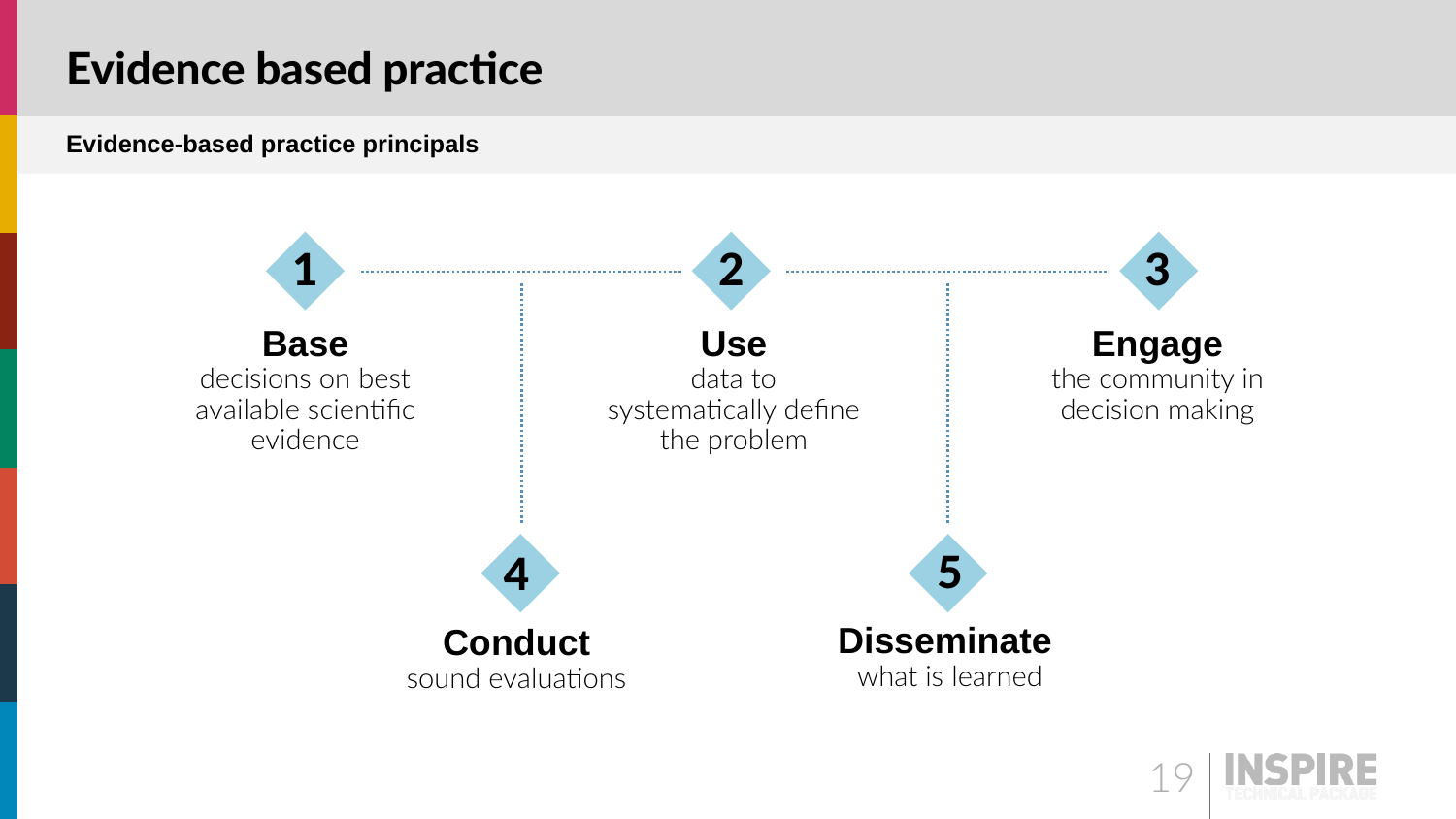

# Evidence based practice

Evidence-based practice principals
1

Base
decisions on best available scientific evidence
2

Use
data to systematically define the problem
3

Engage
the community in decision making
5

Disseminate
what is learned
4

Conduct
sound evaluations
19